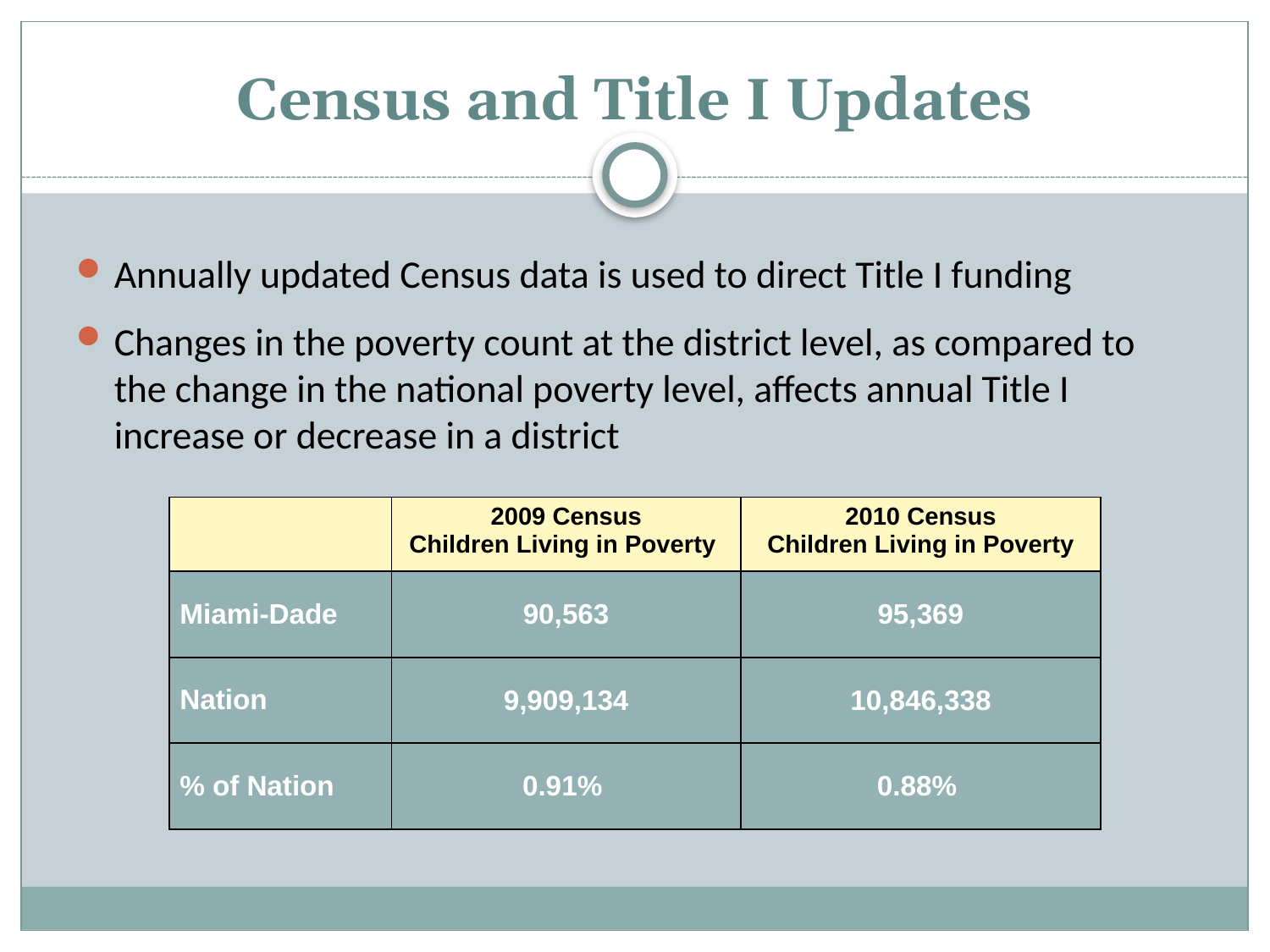

# Census and Title I Updates
Annually updated Census data is used to direct Title I funding
Changes in the poverty count at the district level, as compared to the change in the national poverty level, affects annual Title I increase or decrease in a district
|  | 2009 Census Children Living in Poverty | 2010 Census Children Living in Poverty |
| --- | --- | --- |
| Miami-Dade | 90,563 | 95,369 |
| Nation | 9,909,134 | 10,846,338 |
| % of Nation | 0.91% | 0.88% |